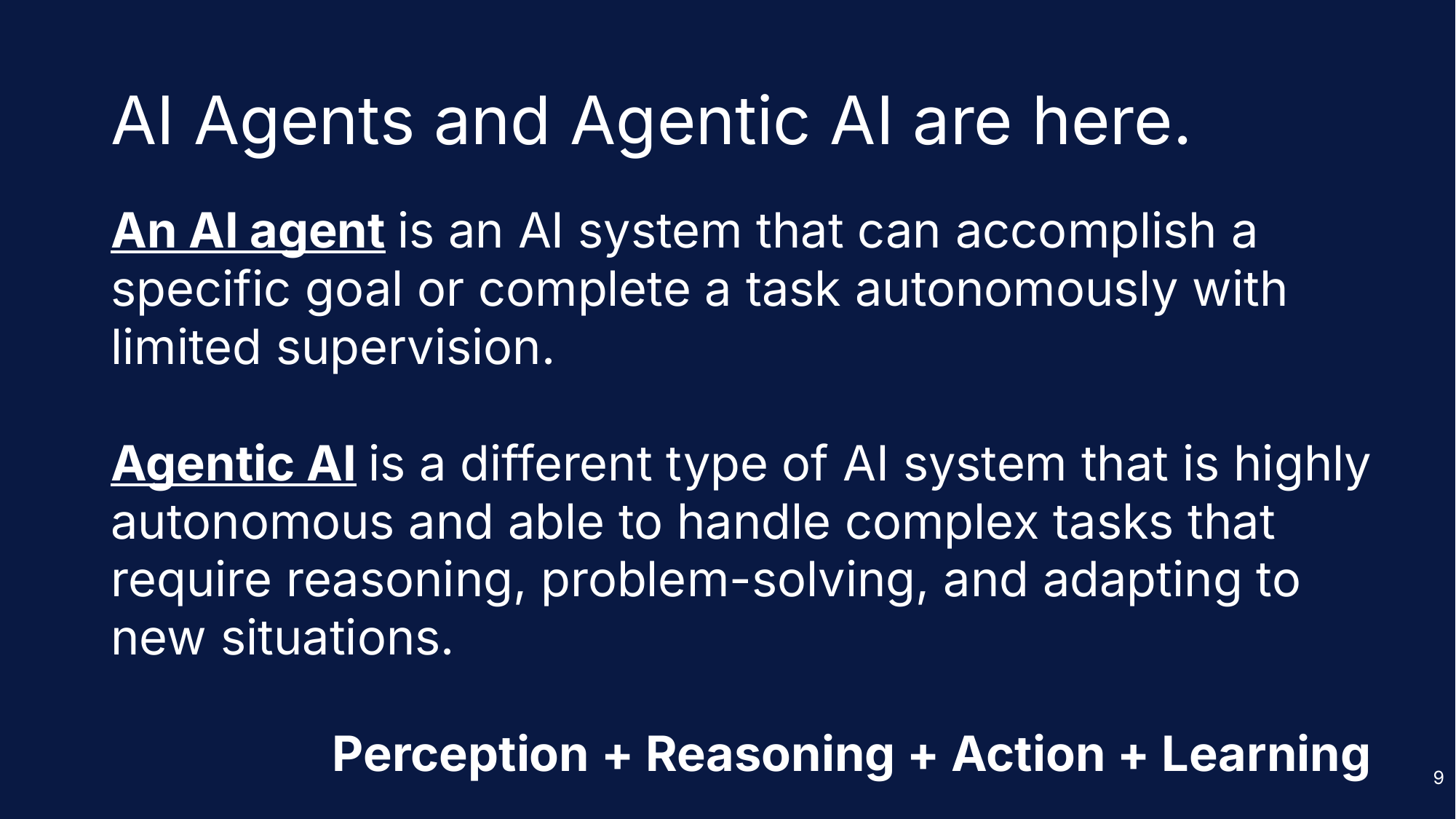

# AI Agents and Agentic AI are here.
An AI agent is an AI system that can accomplish a specific goal or complete a task autonomously with limited supervision.

Agentic AI is a different type of AI system that is highly autonomous and able to handle complex tasks that require reasoning, problem-solving, and adapting to new situations.

		Perception + Reasoning + Action + Learning

Output
9